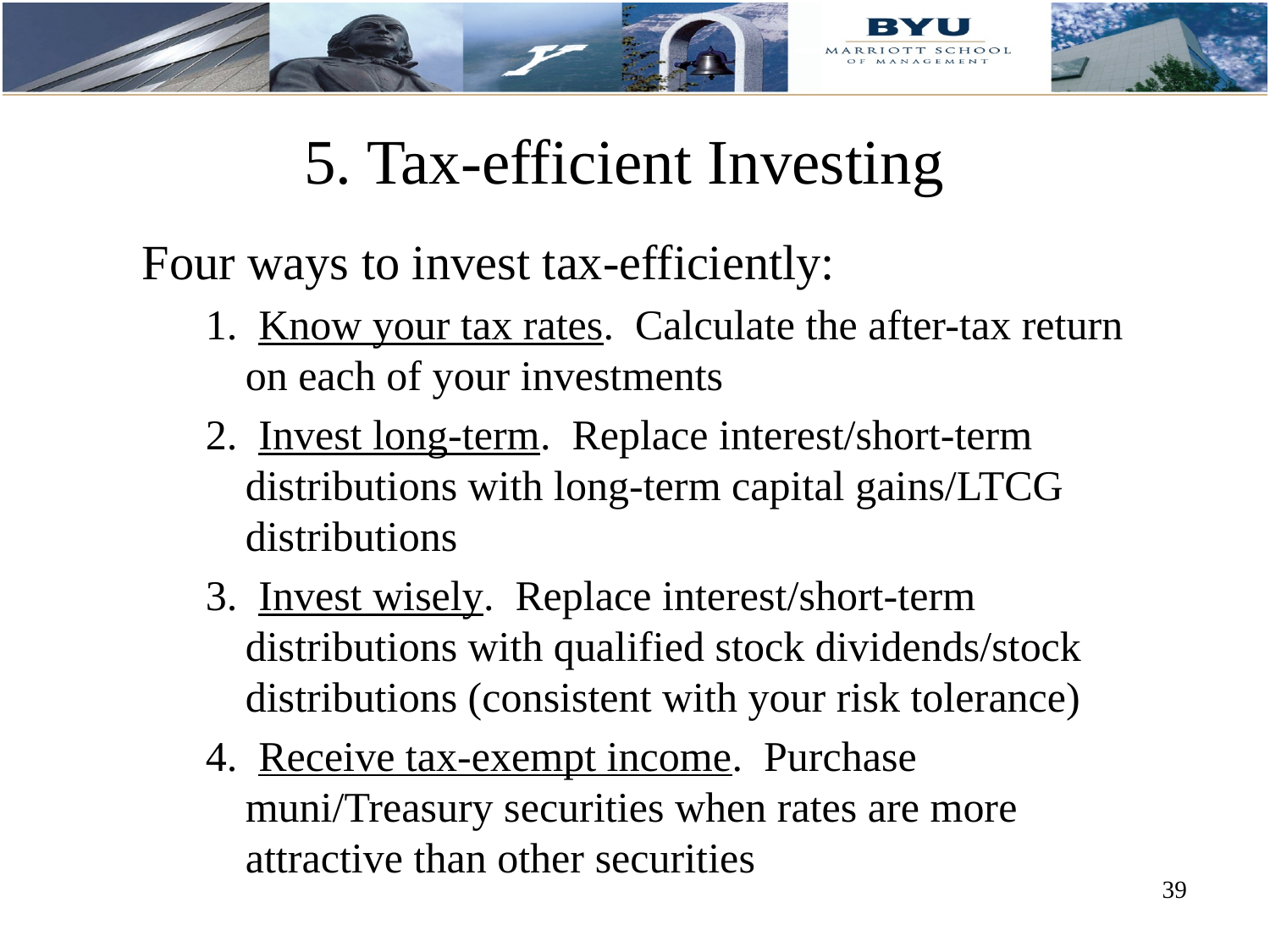

# 5. Tax-efficient Investing
Four ways to invest tax-efficiently:
1.  Know your tax rates.  Calculate the after-tax return on each of your investments
2.  Invest long-term.  Replace interest/short-term distributions with long-term capital gains/LTCG distributions
3.  Invest wisely.  Replace interest/short-term distributions with qualified stock dividends/stock distributions (consistent with your risk tolerance)
4.  Receive tax-exempt income.  Purchase muni/Treasury securities when rates are more attractive than other securities